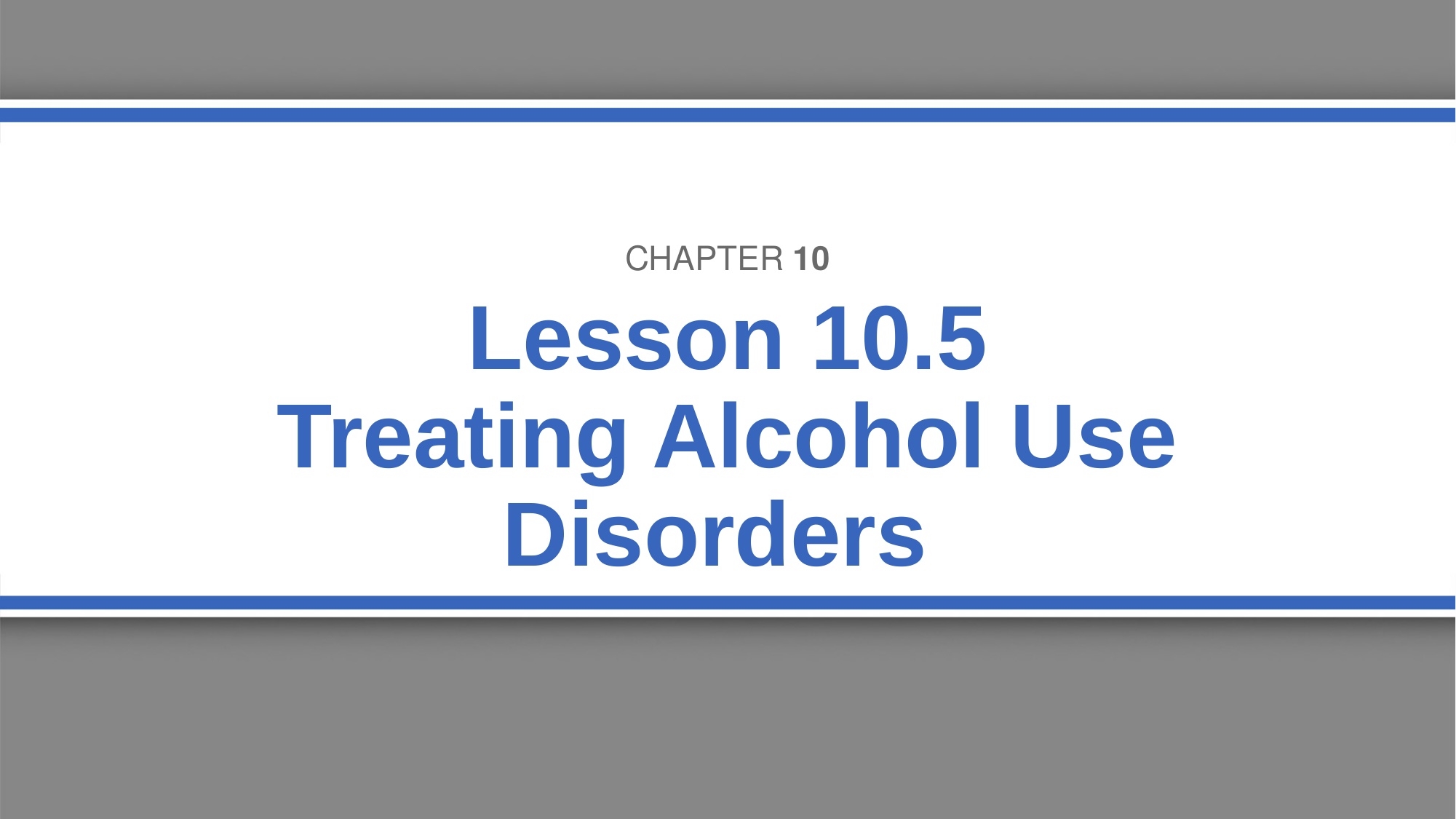

Chapter 10
# Lesson 10.5 Treating Alcohol Use Disorders